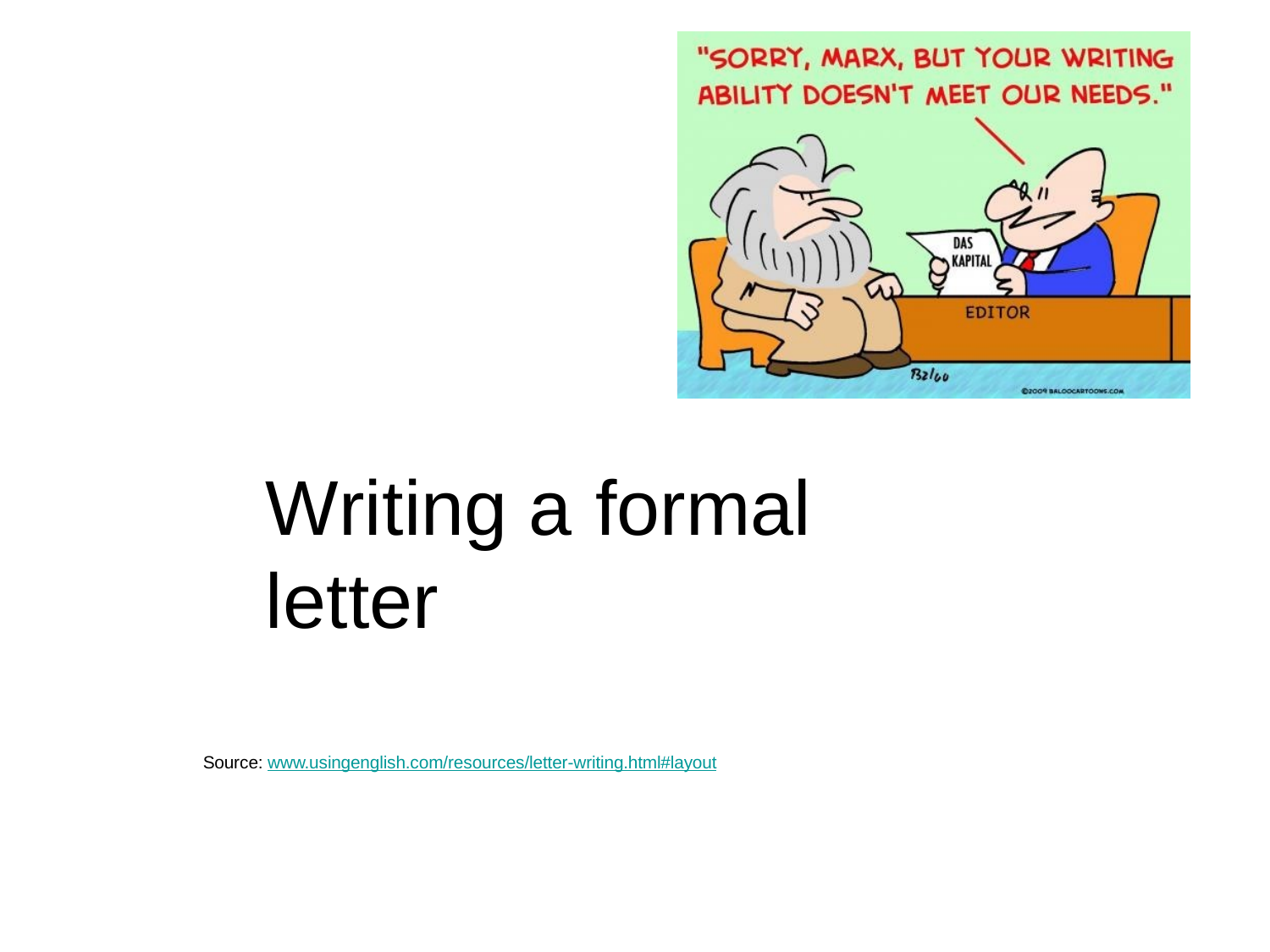

# Writing a	formal	letter
Source: www.usingenglish.com/resources/letter-writing.html#layout